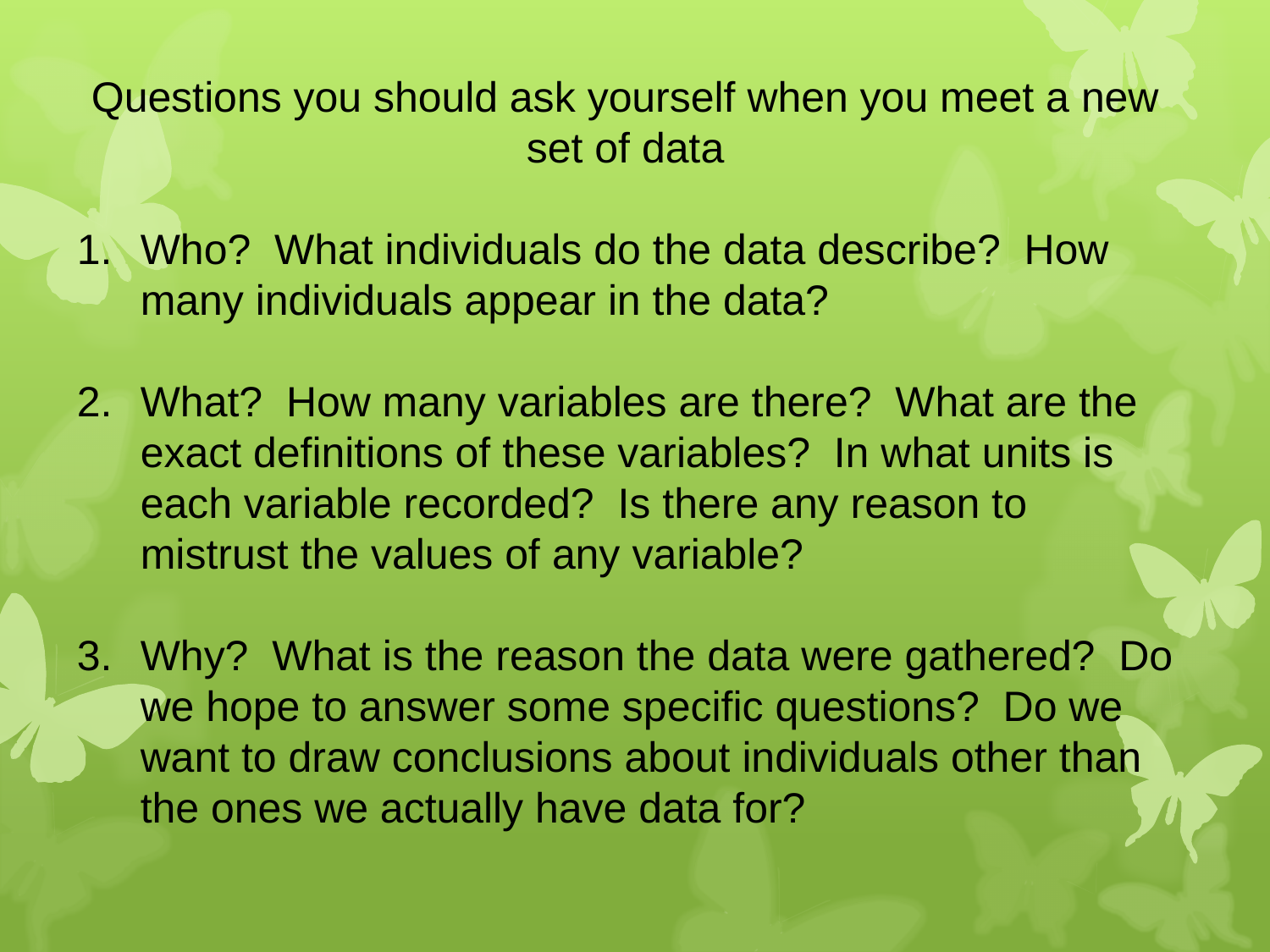

Questions you should ask yourself when you meet a new set of data

Who?  What individuals do the data describe?  How many individuals appear in the data?

What?  How many variables are there?  What are the exact definitions of these variables?  In what units is each variable recorded?  Is there any reason to mistrust the values of any variable?

Why?  What is the reason the data were gathered?  Do we hope to answer some specific questions?  Do we want to draw conclusions about individuals other than the ones we actually have data for?